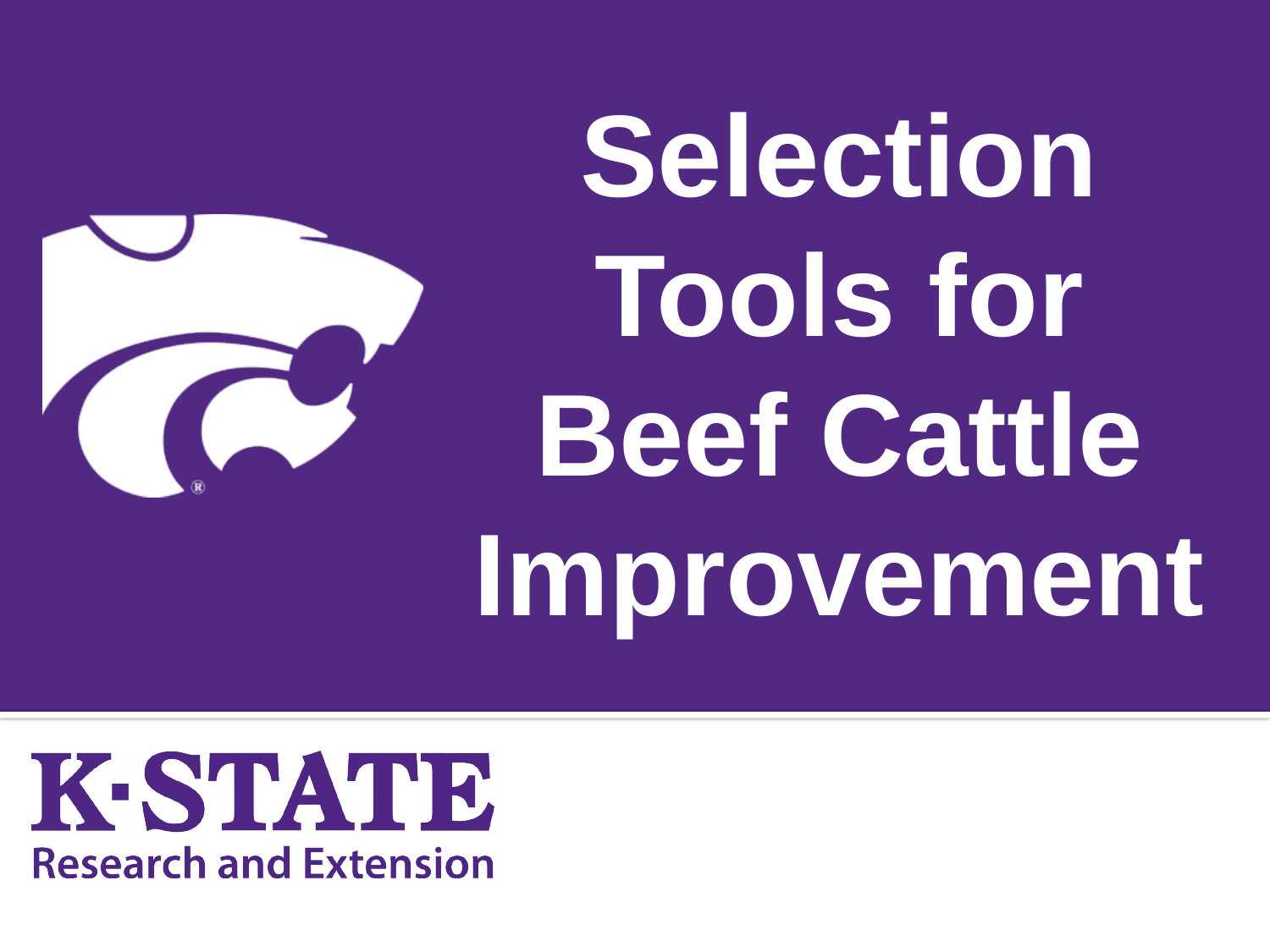

# Selection Tools for Beef Cattle Improvement